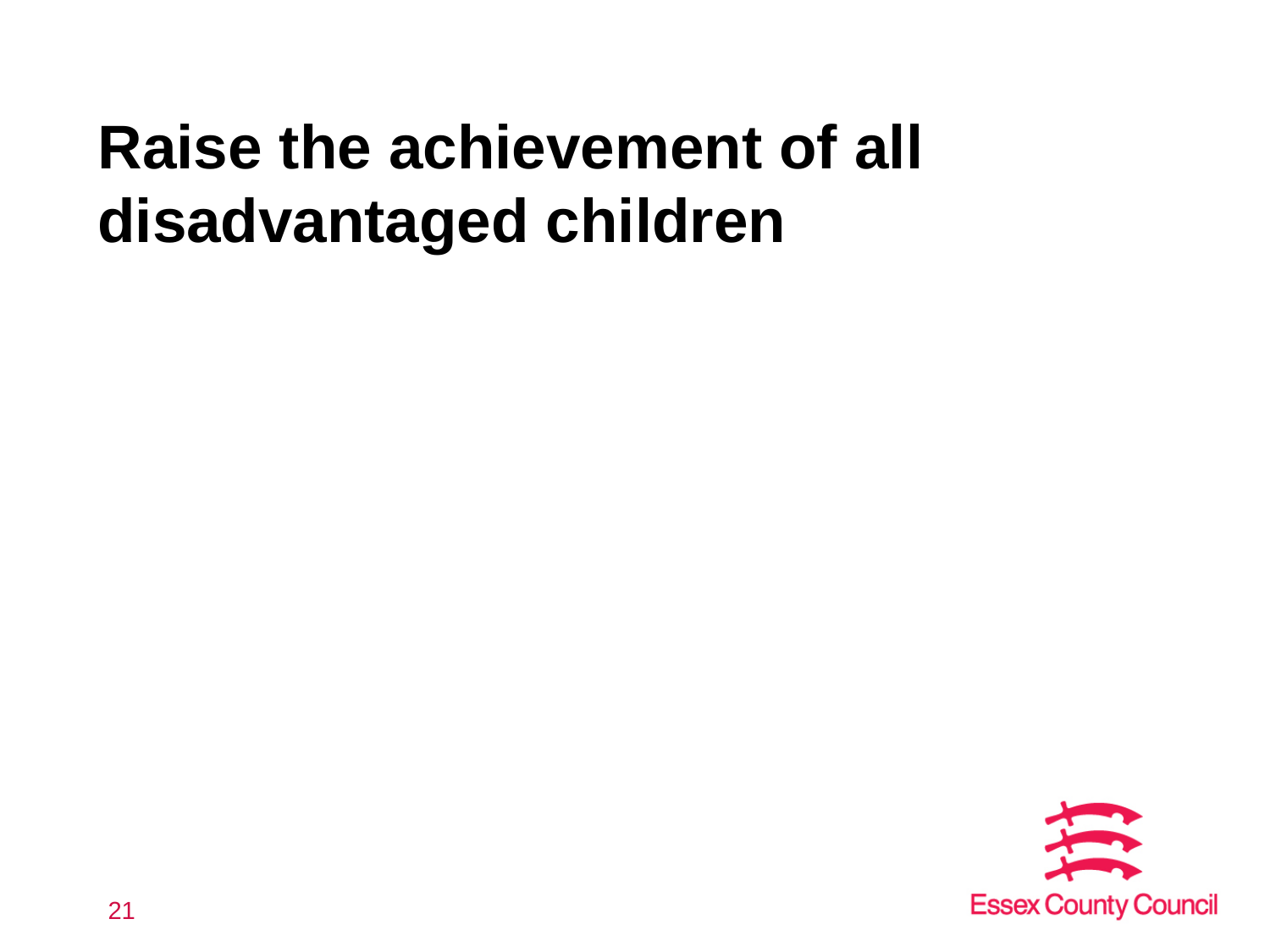

# Raise the achievement of all disadvantaged children
21